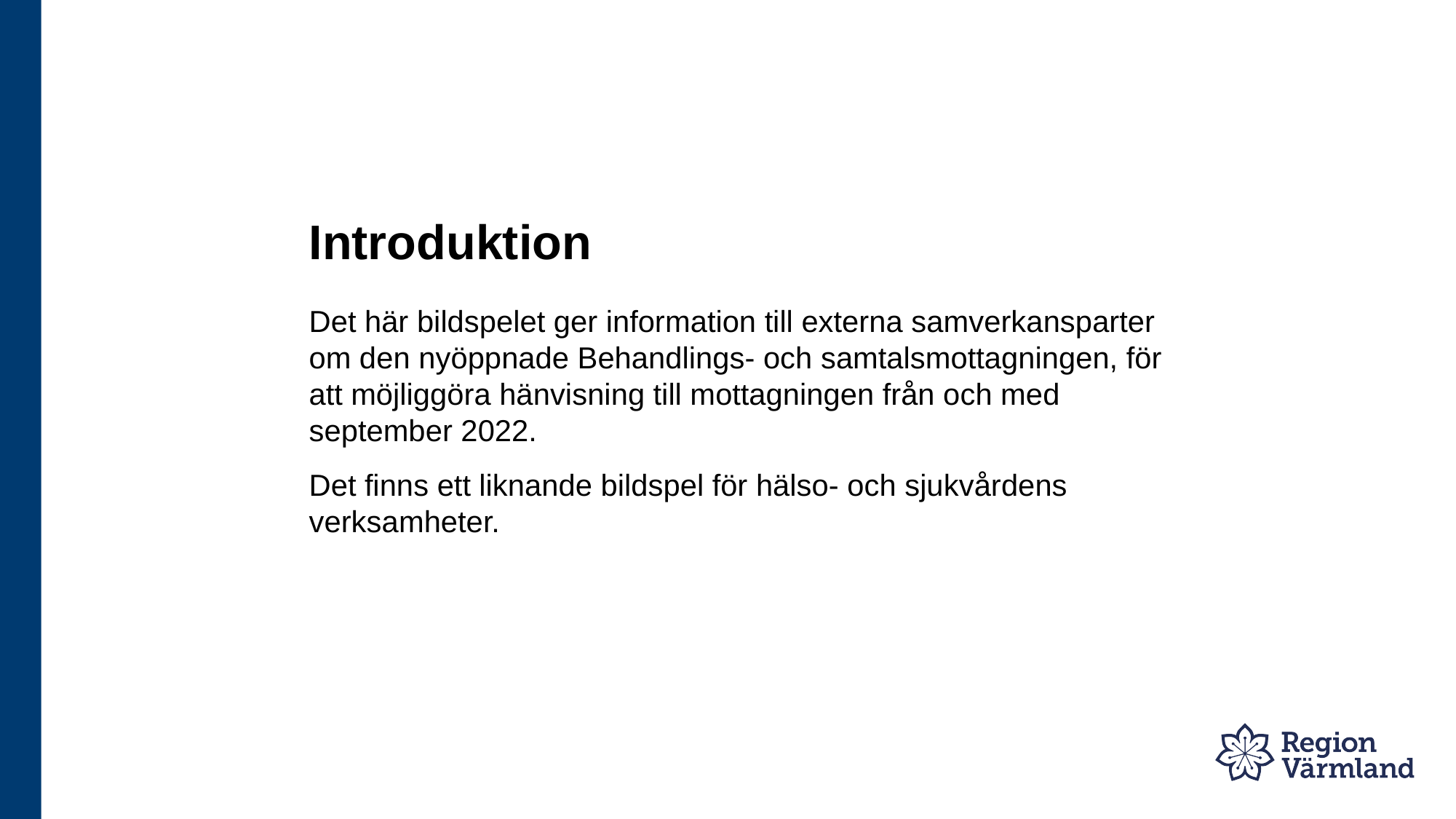

# Introduktion
Det här bildspelet ger information till externa samverkansparter om den nyöppnade Behandlings- och samtalsmottagningen, för att möjliggöra hänvisning till mottagningen från och med september 2022.
Det finns ett liknande bildspel för hälso- och sjukvårdens verksamheter.